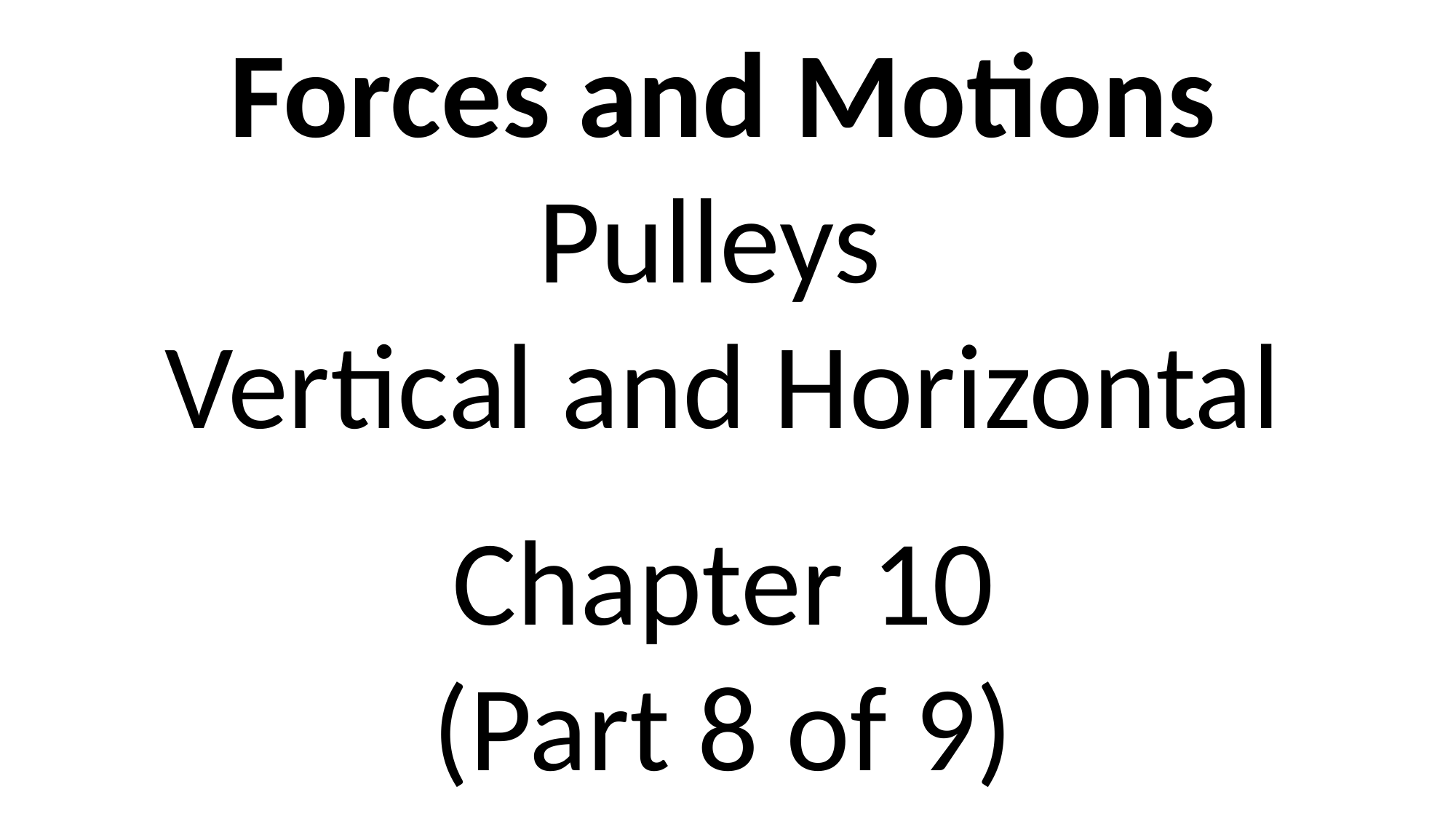

Forces and Motions
Pulleys
Vertical and Horizontal

Chapter 10
(Part 8 of 9)